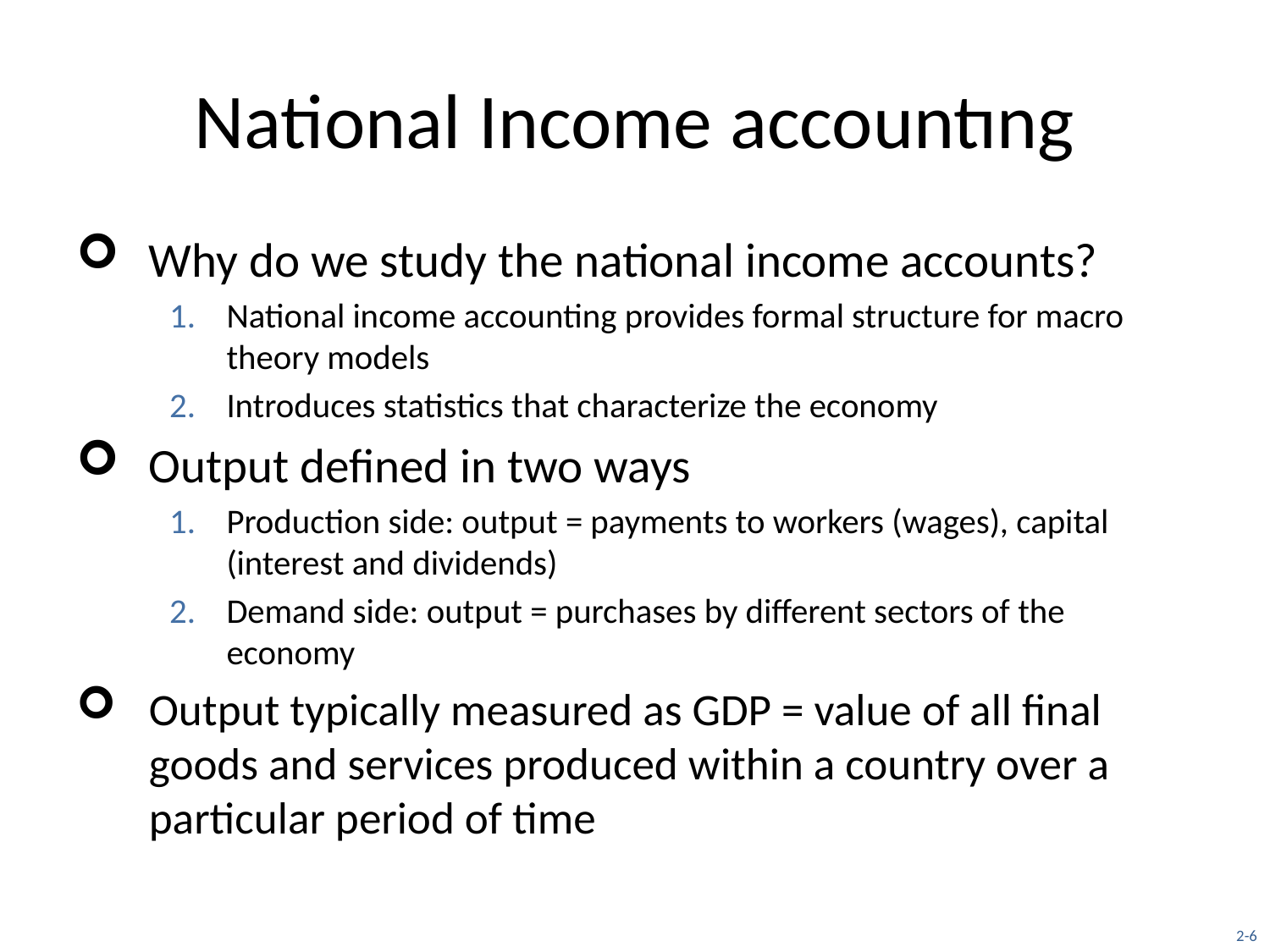

# National Income accountıng
Why do we study the national income accounts?
National income accounting provides formal structure for macro theory models
Introduces statistics that characterize the economy
Output defined in two ways
Production side: output = payments to workers (wages), capital (interest and dividends)
Demand side: output = purchases by different sectors of the economy
Output typically measured as GDP = value of all final goods and services produced within a country over a particular period of time

2-6